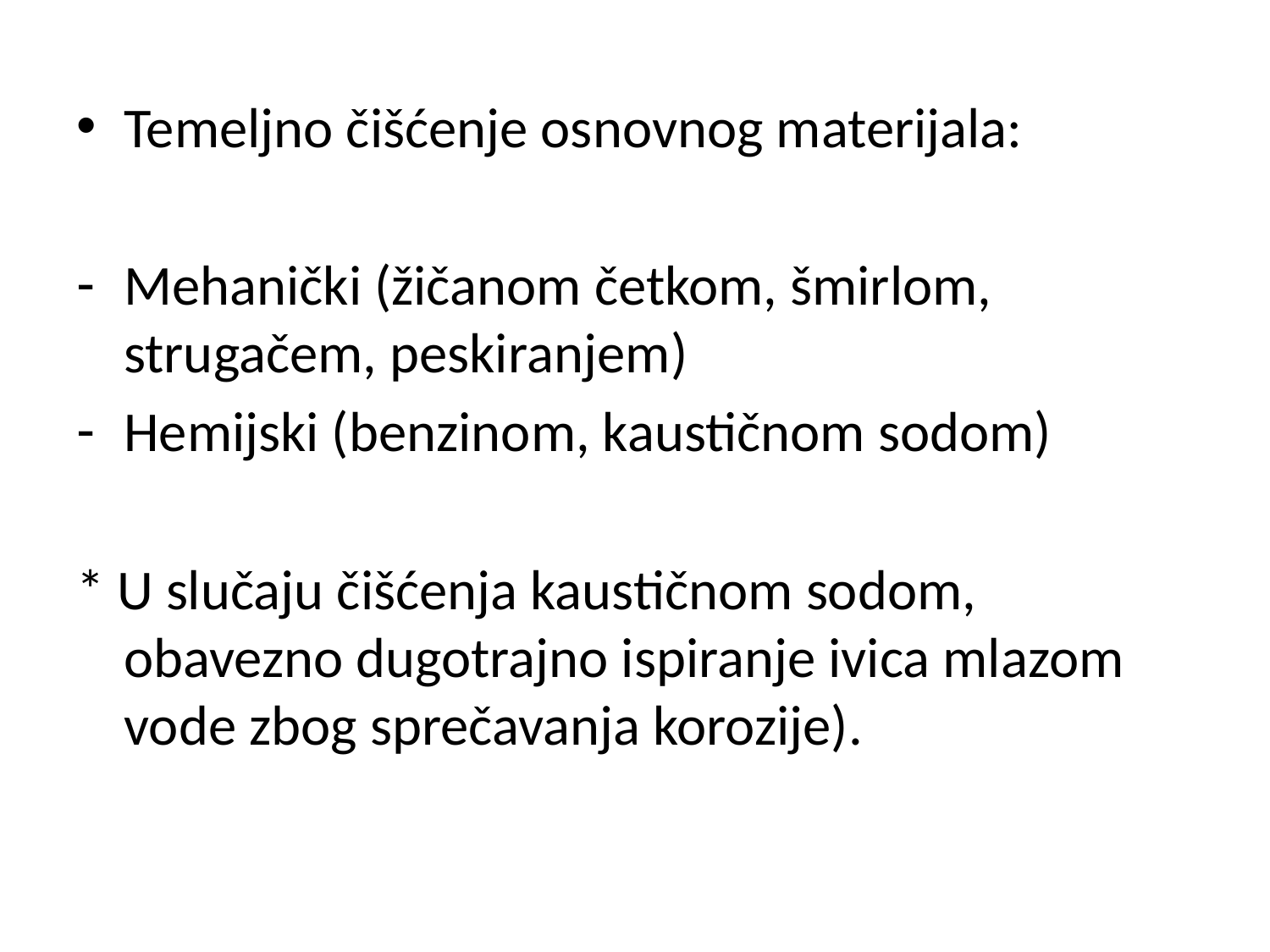

Temeljno čišćenje osnovnog materijala:

Mehanički (žičanom četkom, šmirlom, strugačem, peskiranjem)
Hemijski (benzinom, kaustičnom sodom)

* U slučaju čišćenja kaustičnom sodom, obavezno dugotrajno ispiranje ivica mlazom vode zbog sprečavanja korozije).